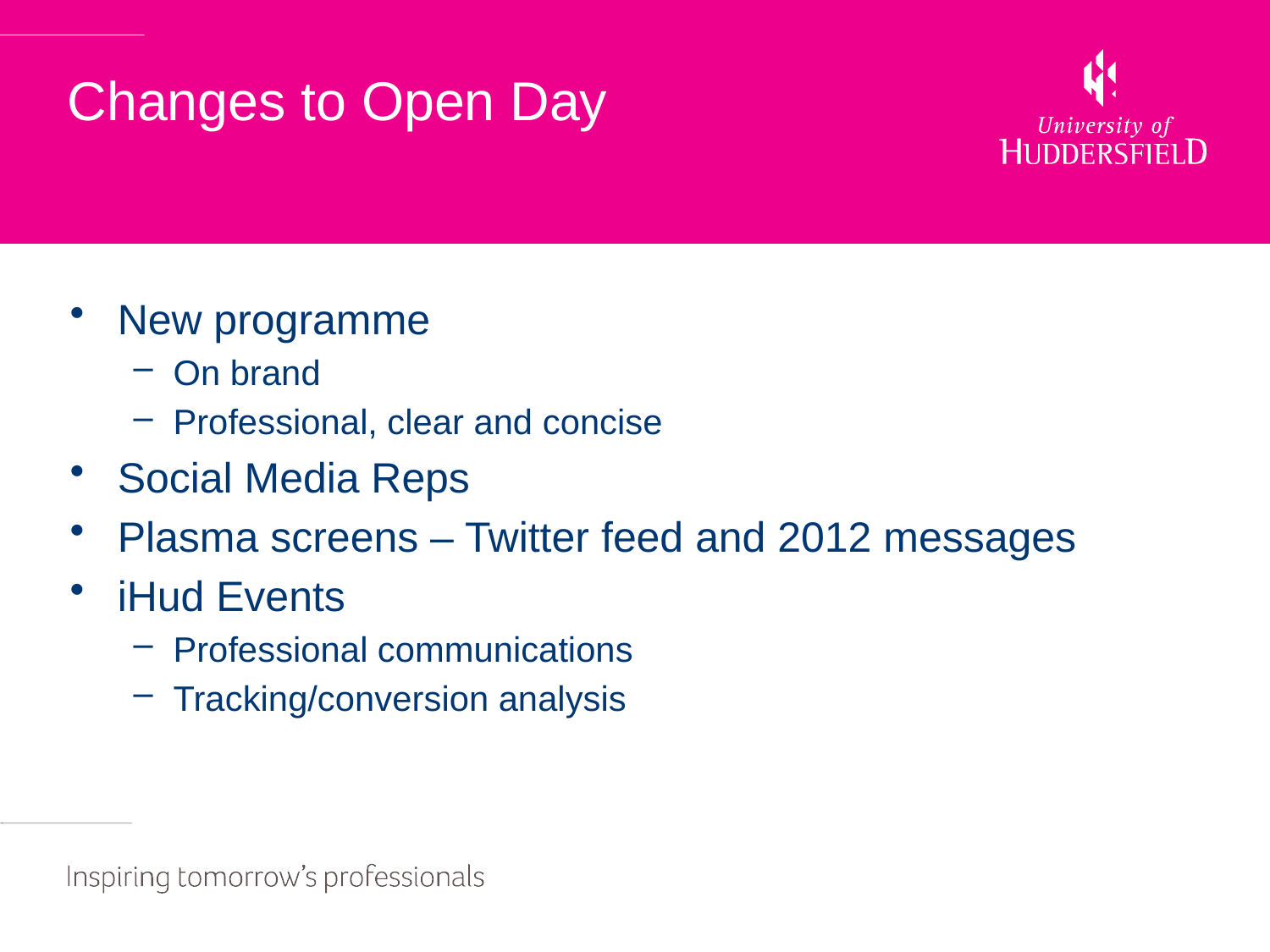

# Changes to Open Day
New programme
On brand
Professional, clear and concise
Social Media Reps
Plasma screens – Twitter feed and 2012 messages
iHud Events
Professional communications
Tracking/conversion analysis